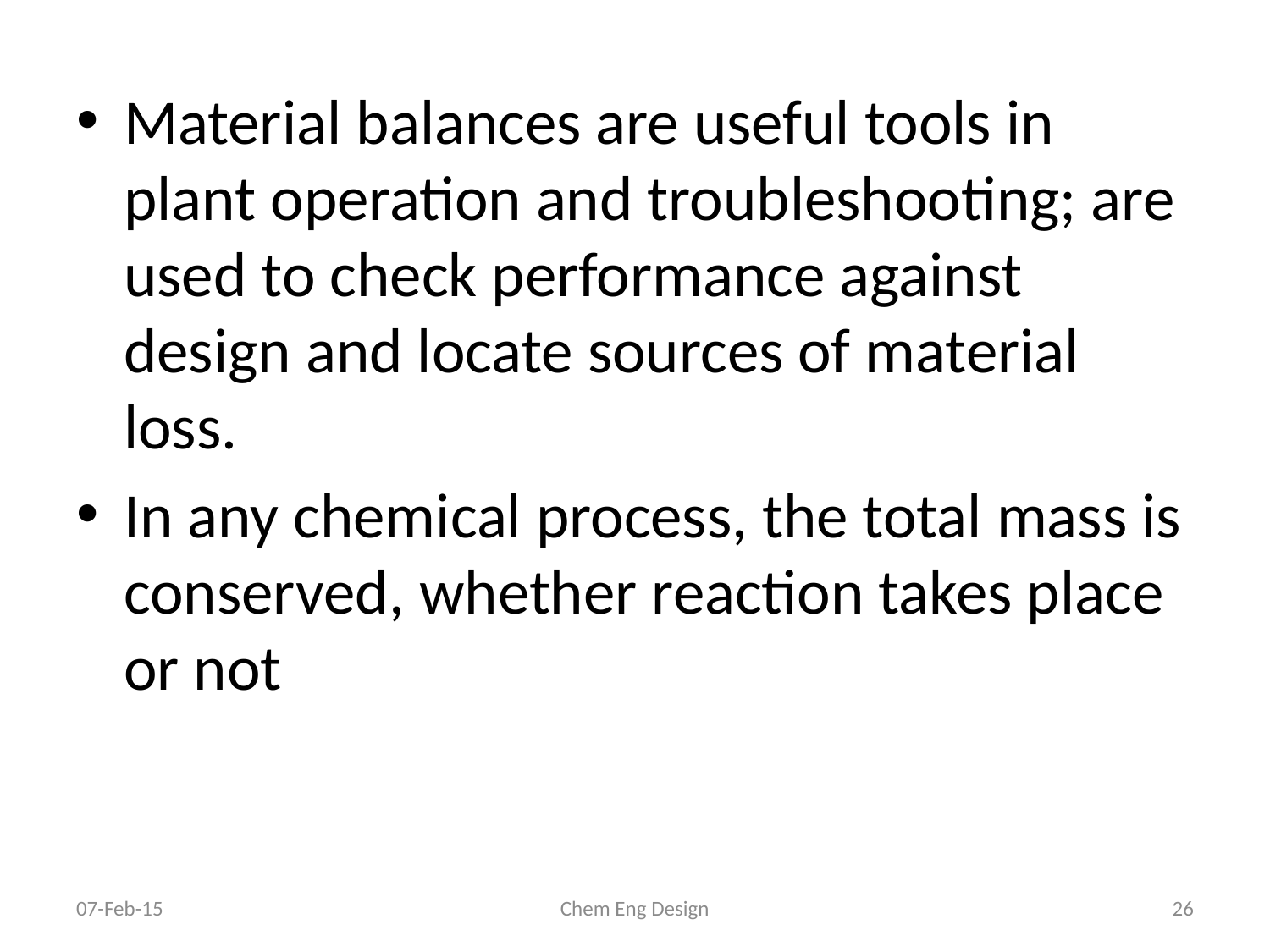

Material balances are useful tools in plant operation and troubleshooting; are used to check performance against design and locate sources of material loss.
In any chemical process, the total mass is conserved, whether reaction takes place or not
07-Feb-15
Chem Eng Design
26